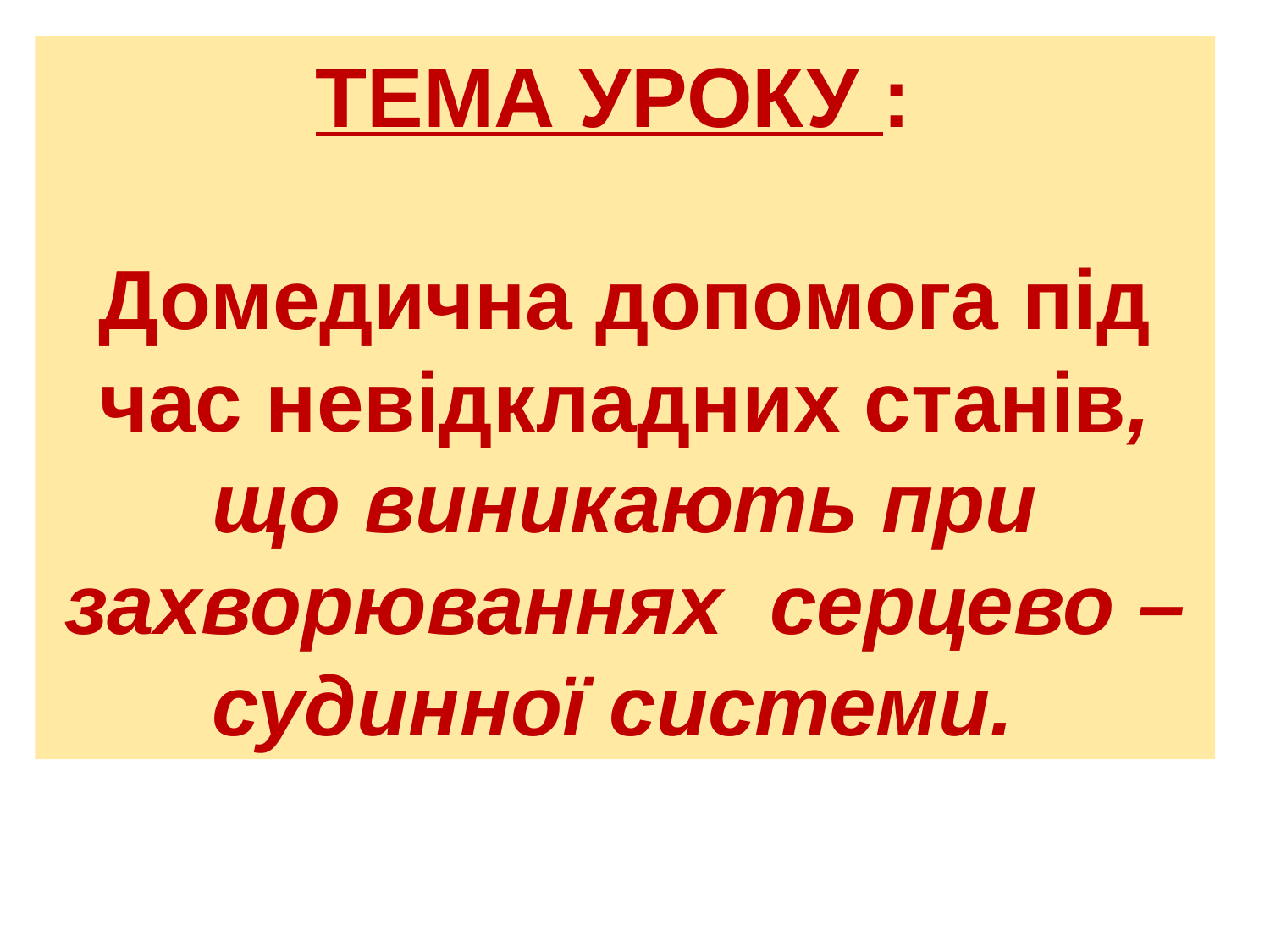

ТЕМА УРОКУ :

Домедична допомога під час невідкладних станів, що виникають при захворюваннях  серцево – судинної системи.
#